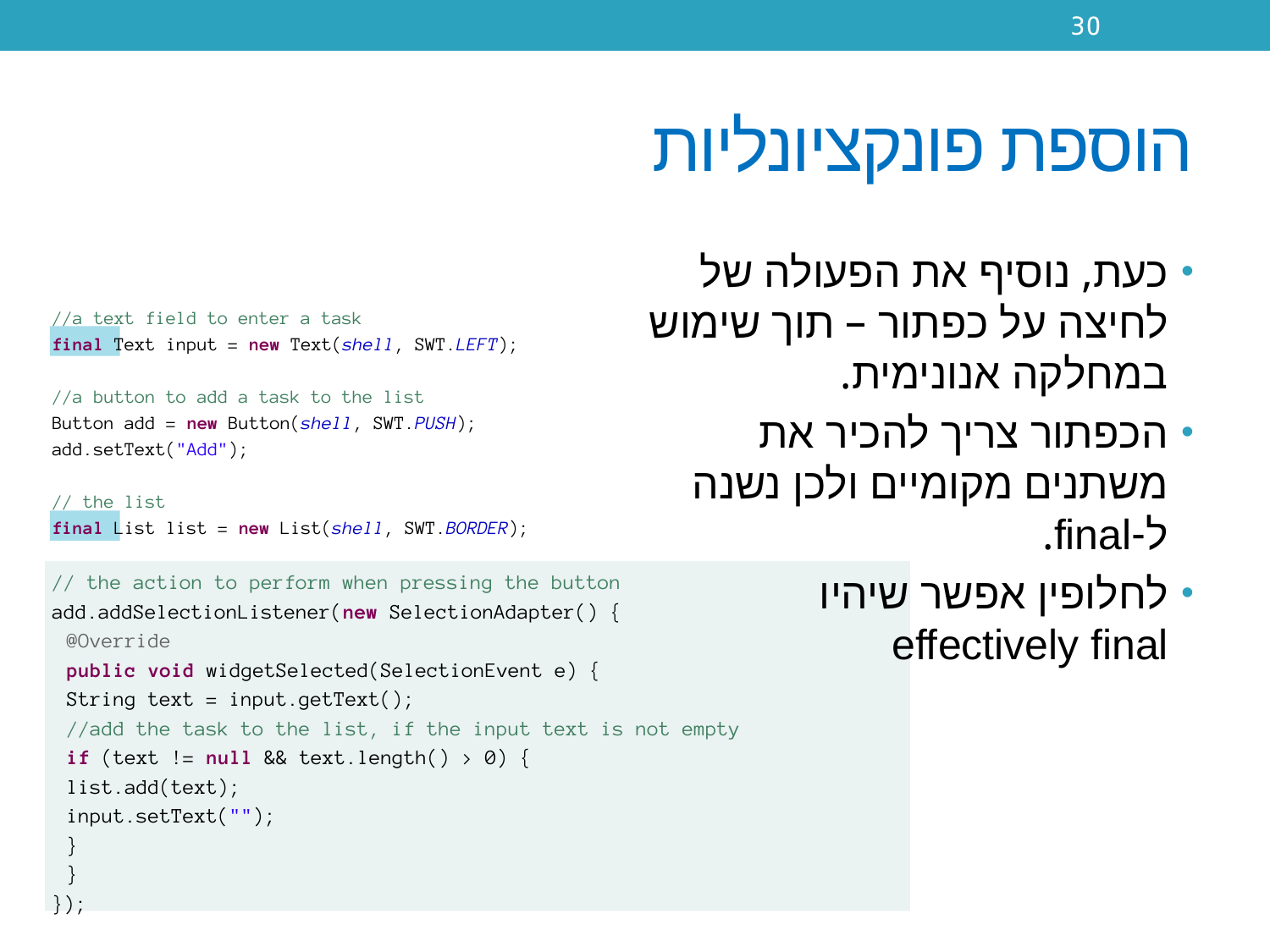

30
# הוספת פונקציונליות
כעת, נוסיף את הפעולה של לחיצה על כפתור – תוך שימוש במחלקה אנונימית.
הכפתור צריך להכיר את משתנים מקומיים ולכן נשנה ל-final.
לחלופין אפשר שיהיו effectively final

//a text field to enter a task
final Text input = new Text(shell, SWT.LEFT);

//a button to add a task to the list
Button add = new Button(shell, SWT.PUSH);
add.setText("Add");

// the list
final List list = new List(shell, SWT.BORDER);

// the action to perform when pressing the button
add.addSelectionListener(new SelectionAdapter() {
	@Override
	public void widgetSelected(SelectionEvent e) {
		String text = input.getText();
		//add the task to the list, if the input text is not empty
		if (text != null && text.length() > 0) {
			list.add(text);
			input.setText("");
		}
	}
});